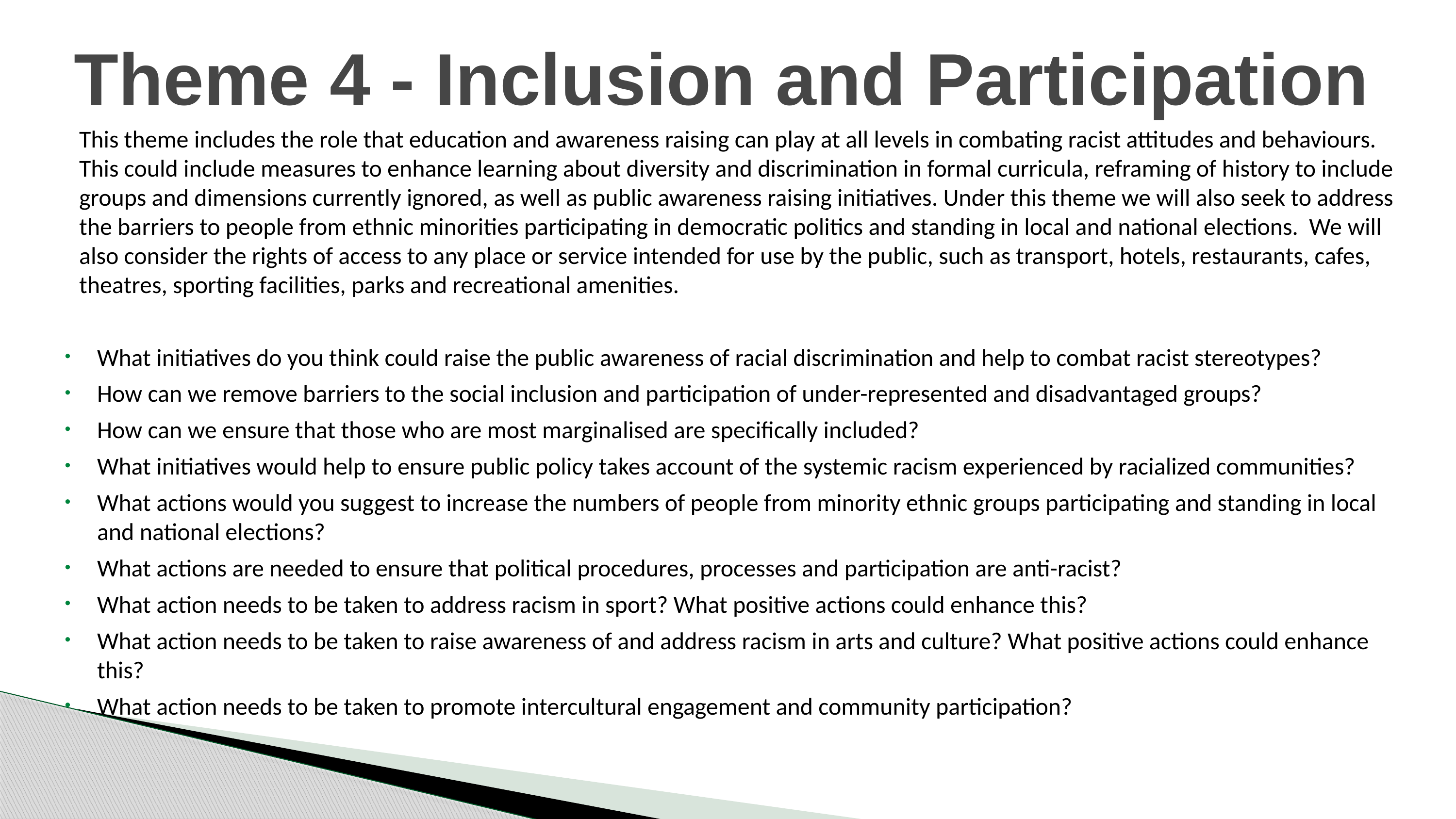

# Theme 4 - Inclusion and Participation
This theme includes the role that education and awareness raising can play at all levels in combating racist attitudes and behaviours. This could include measures to enhance learning about diversity and discrimination in formal curricula, reframing of history to include groups and dimensions currently ignored, as well as public awareness raising initiatives. Under this theme we will also seek to address the barriers to people from ethnic minorities participating in democratic politics and standing in local and national elections.  We will also consider the rights of access to any place or service intended for use by the public, such as transport, hotels, restaurants, cafes, theatres, sporting facilities, parks and recreational amenities.

What initiatives do you think could raise the public awareness of racial discrimination and help to combat racist stereotypes?
How can we remove barriers to the social inclusion and participation of under-represented and disadvantaged groups?
How can we ensure that those who are most marginalised are specifically included?
What initiatives would help to ensure public policy takes account of the systemic racism experienced by racialized communities?
What actions would you suggest to increase the numbers of people from minority ethnic groups participating and standing in local and national elections?
What actions are needed to ensure that political procedures, processes and participation are anti-racist?
What action needs to be taken to address racism in sport? What positive actions could enhance this?
What action needs to be taken to raise awareness of and address racism in arts and culture? What positive actions could enhance this?
What action needs to be taken to promote intercultural engagement and community participation?